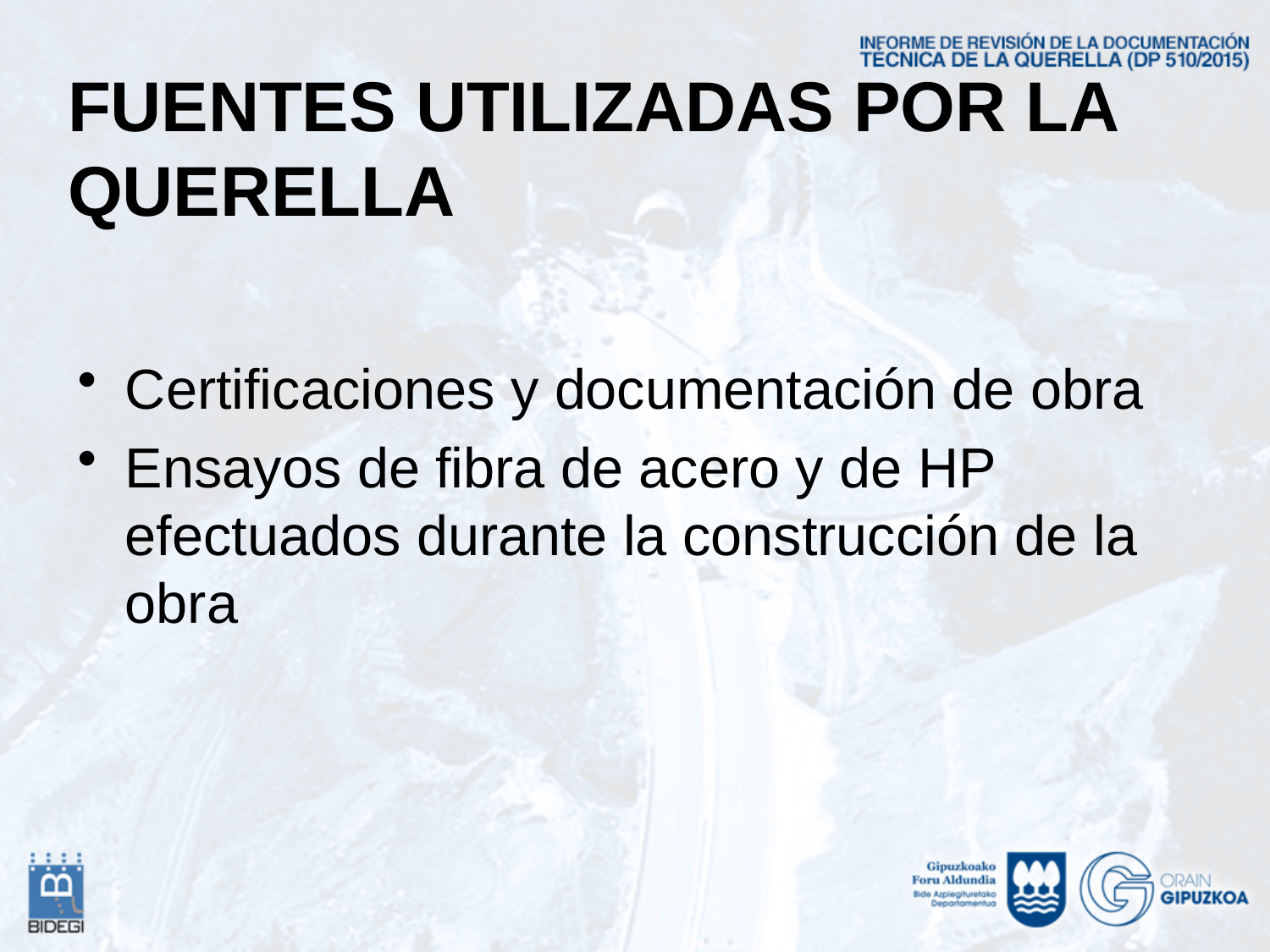

FUENTES UTILIZADAS POR LA QUERELLA
Certificaciones y documentación de obra
Ensayos de fibra de acero y de HP efectuados durante la construcción de la obra